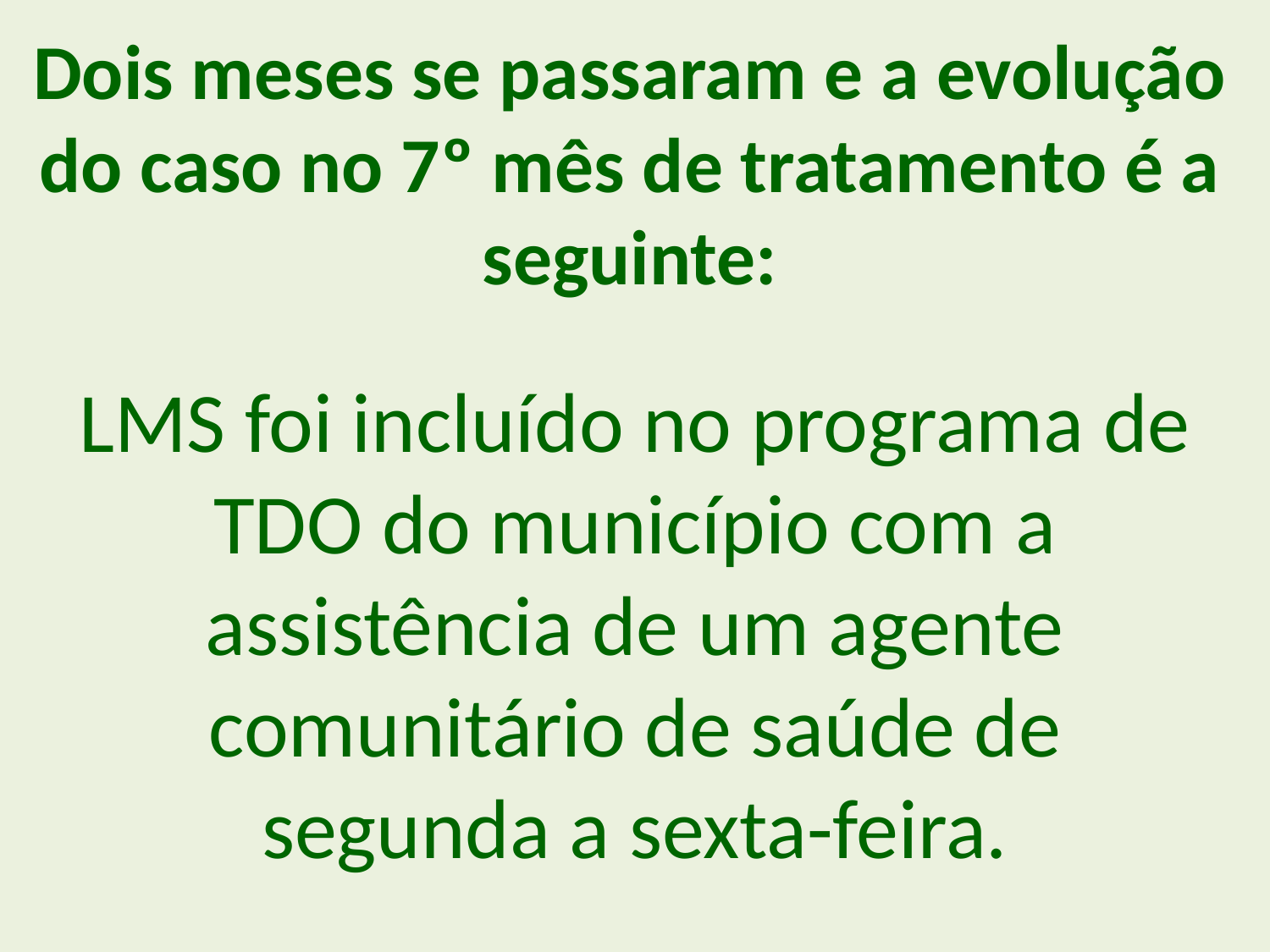

Dois meses se passaram e a evolução do caso no 7º mês de tratamento é a seguinte:
LMS foi incluído no programa de TDO do município com a assistência de um agente comunitário de saúde de segunda a sexta-feira.